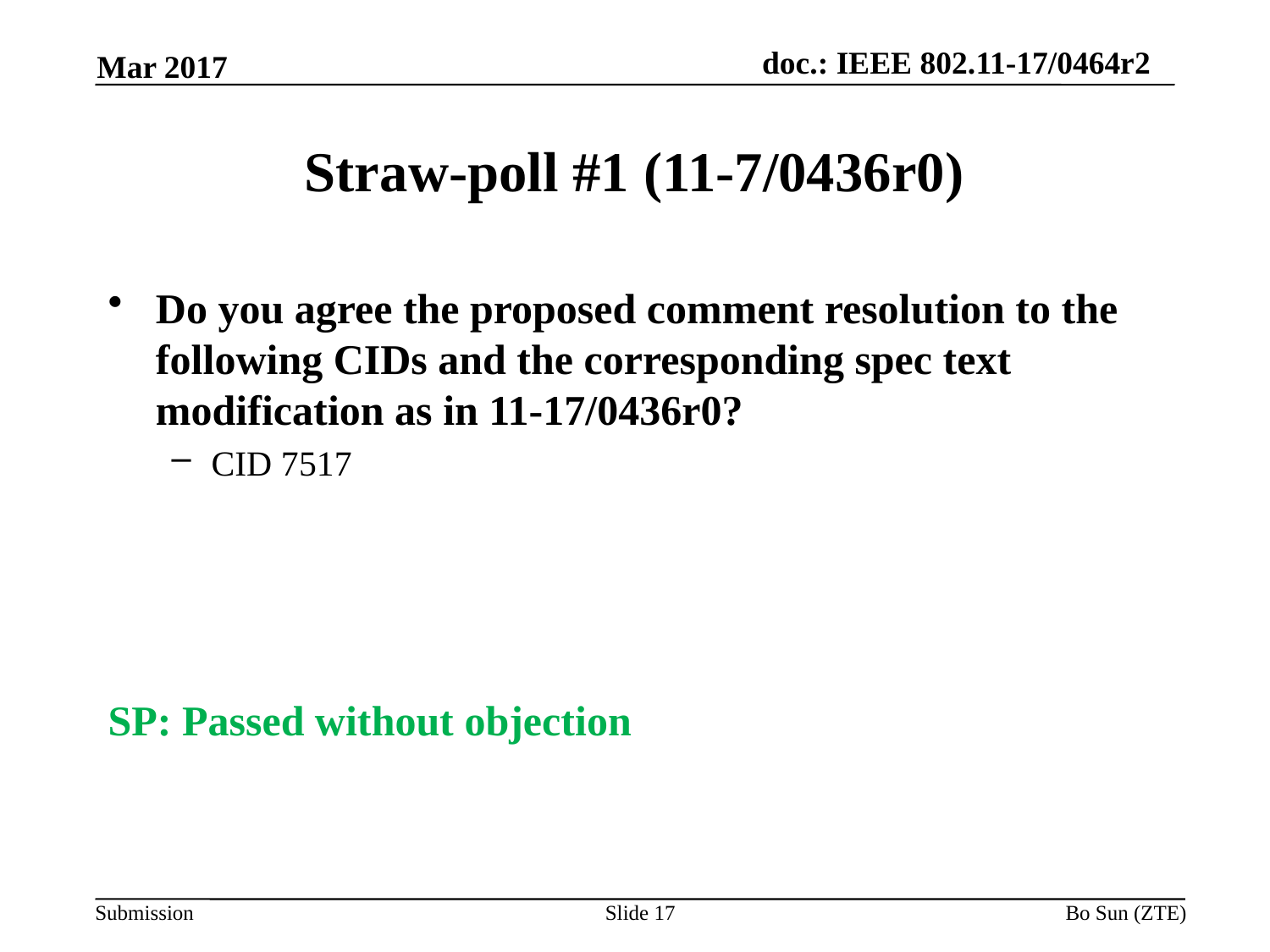

Mar 2017
# Straw-poll #1 (11-7/0436r0)
Do you agree the proposed comment resolution to the following CIDs and the corresponding spec text modification as in 11-17/0436r0?
CID 7517

SP: Passed without objection

Slide 17
Bo Sun (ZTE)